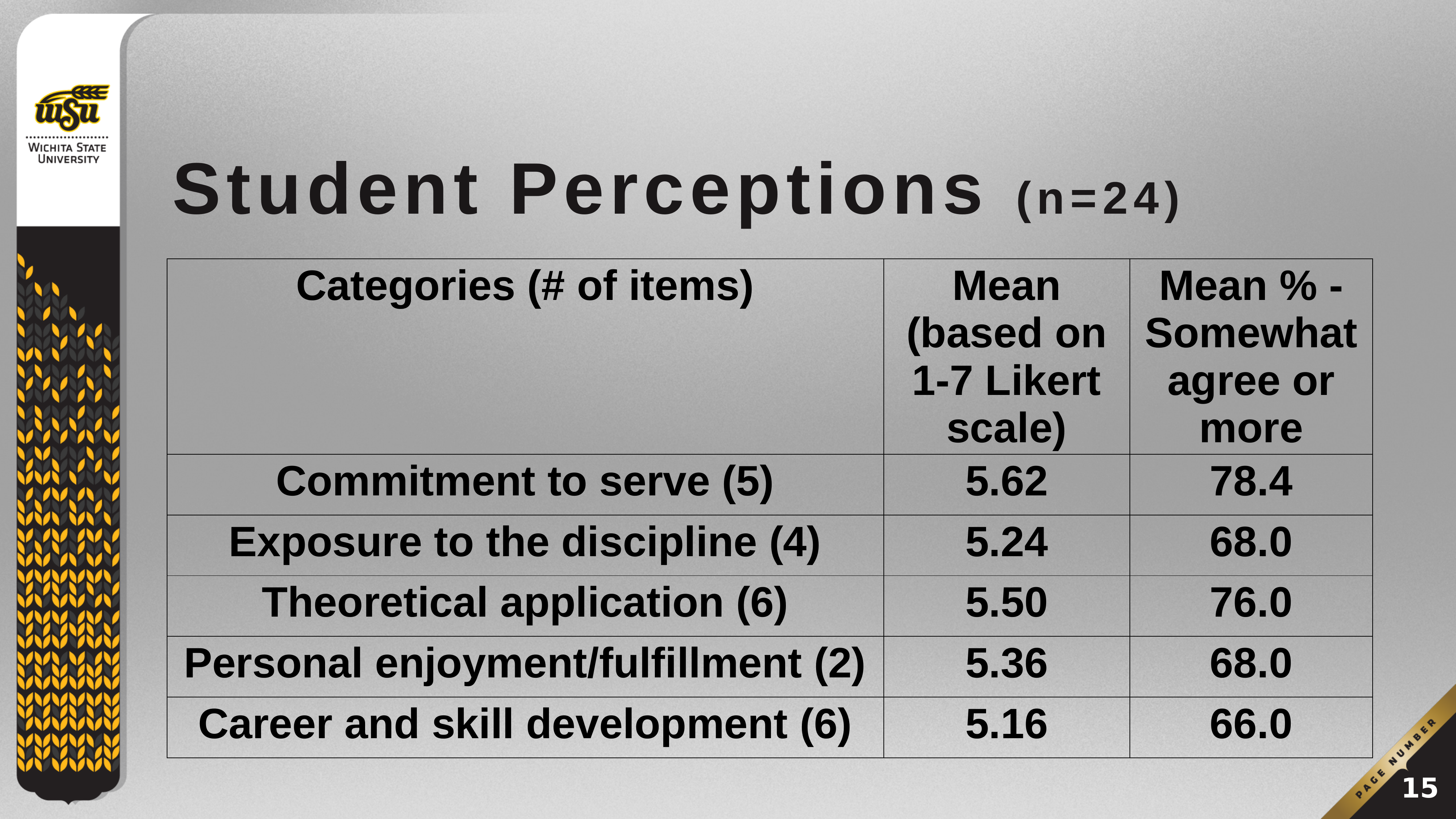

# Student Perceptions (n=24)
| Categories (# of items) | Mean (based on 1-7 Likert scale) | Mean % - Somewhat agree or more |
| --- | --- | --- |
| Commitment to serve (5) | 5.62 | 78.4 |
| Exposure to the discipline (4) | 5.24 | 68.0 |
| Theoretical application (6) | 5.50 | 76.0 |
| Personal enjoyment/fulfillment (2) | 5.36 | 68.0 |
| Career and skill development (6) | 5.16 | 66.0 |